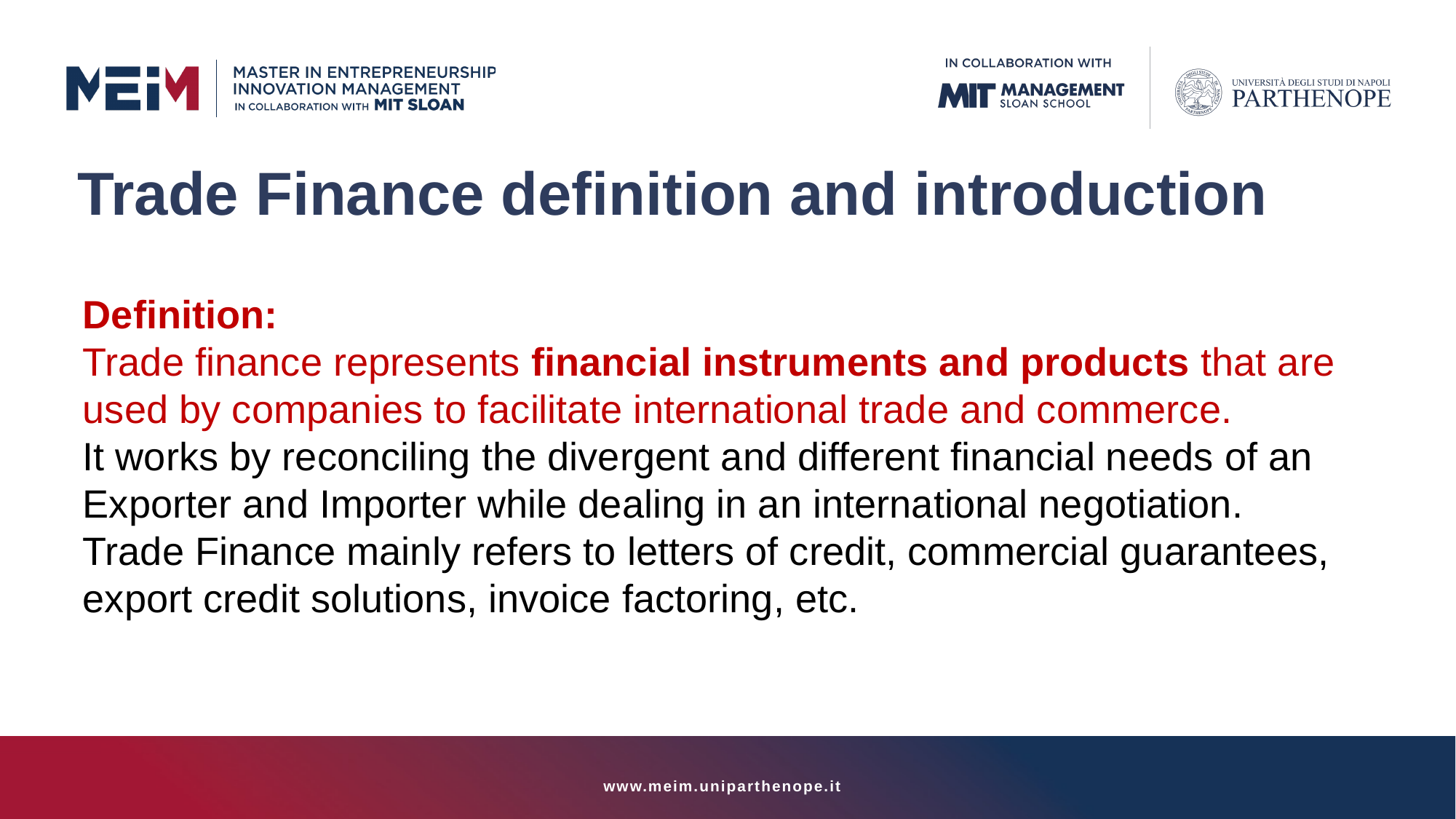

Trade Finance definition and introduction
Definition:
Trade finance represents financial instruments and products that are used by companies to facilitate international trade and commerce.
It works by reconciling the divergent and different financial needs of an Exporter and Importer while dealing in an international negotiation.
Trade Finance mainly refers to letters of credit, commercial guarantees, export credit solutions, invoice factoring, etc.